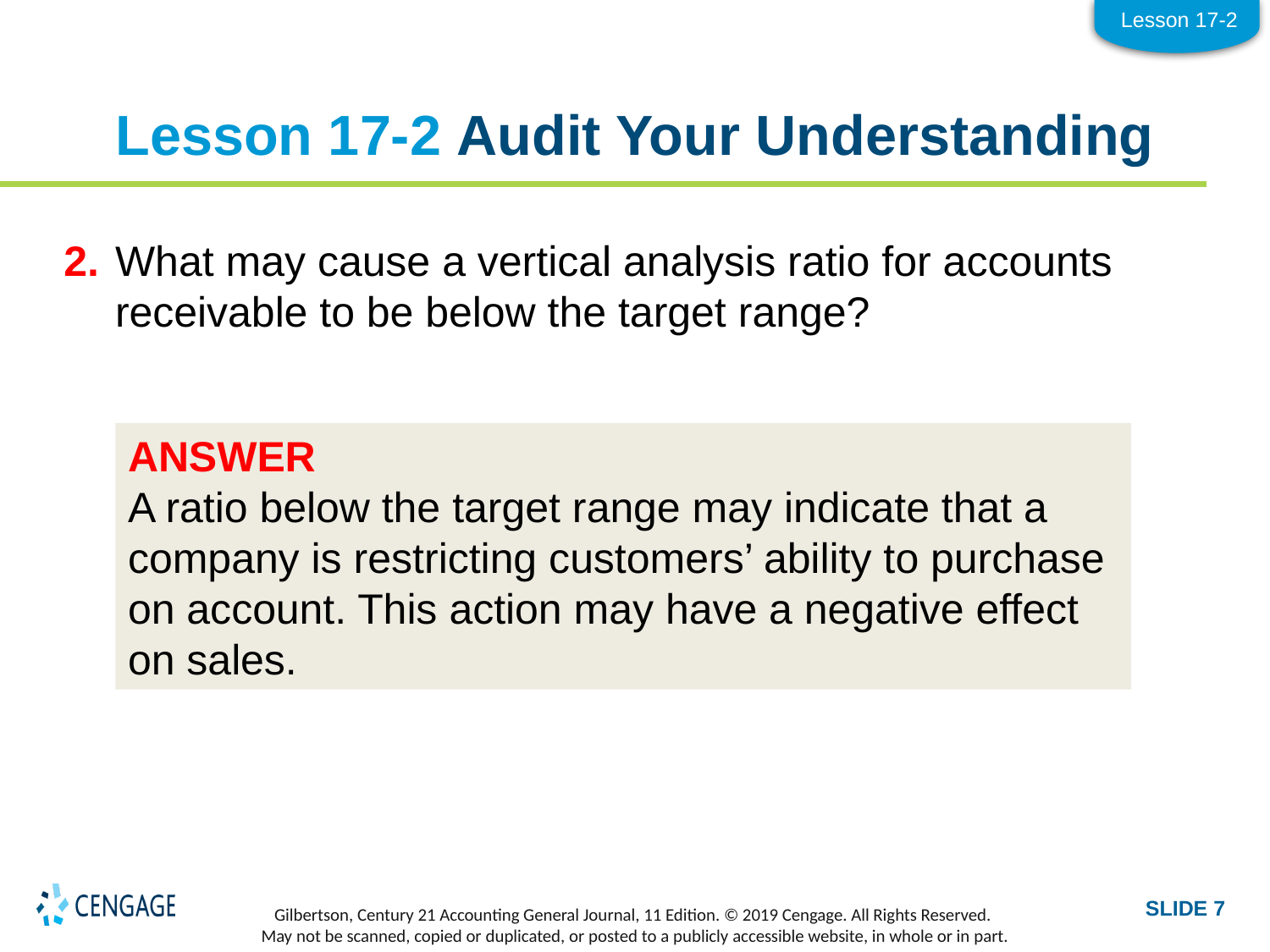

Lesson 17-2
# Lesson 17-2 Audit Your Understanding
2.	What may cause a vertical analysis ratio for accounts receivable to be below the target range?
ANSWER
A ratio below the target range may indicate that a company is restricting customers’ ability to purchase on account. This action may have a negative effect on sales.
SLIDE 7